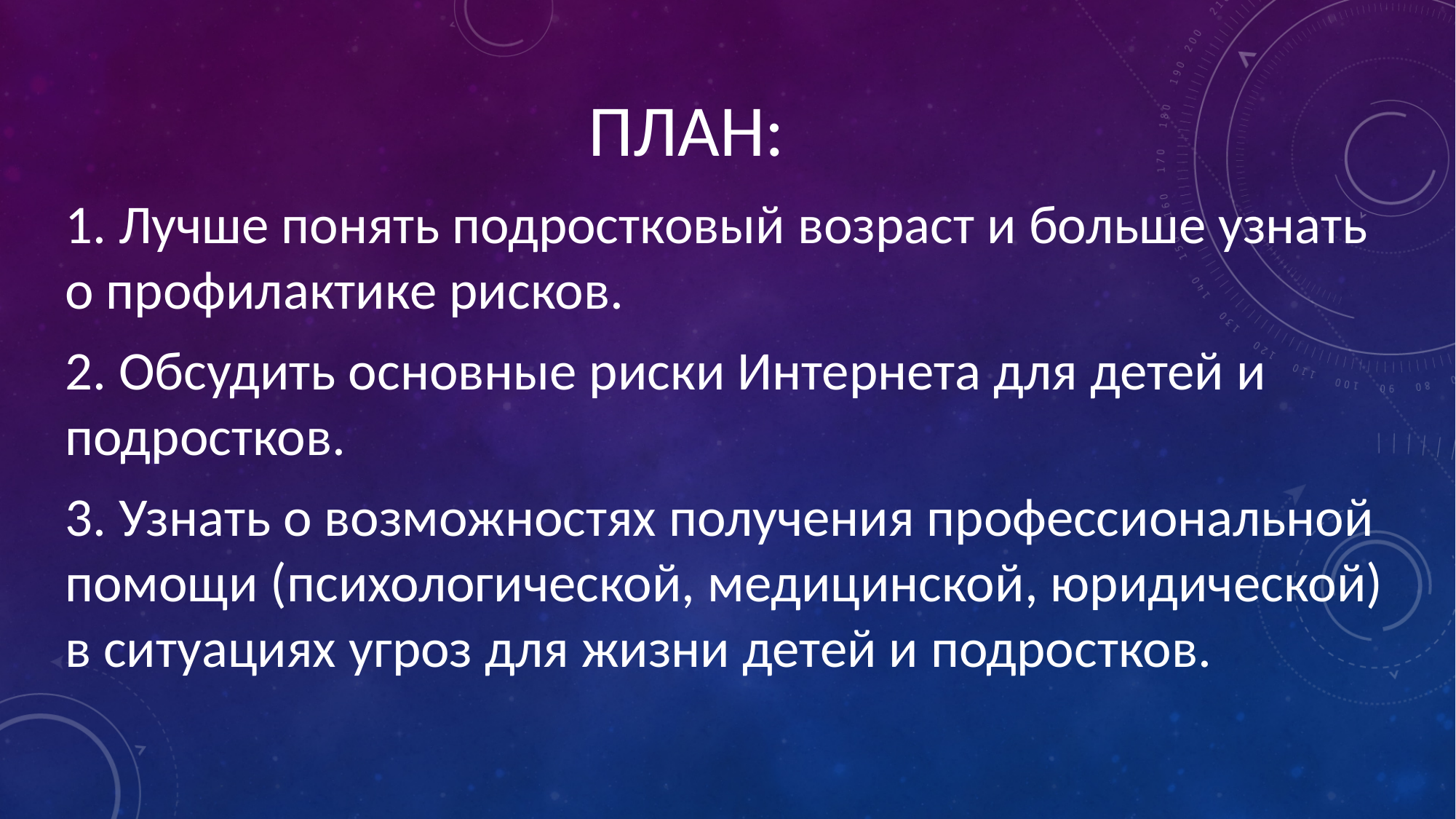

# План:
1. Лучше понять подростковый возраст и больше узнать о профилактике рисков.
2. Обсудить основные риски Интернета для детей и подростков.
3. Узнать о возможностях получения профессиональной помощи (психологической, медицинской, юридической) в ситуациях угроз для жизни детей и подростков.